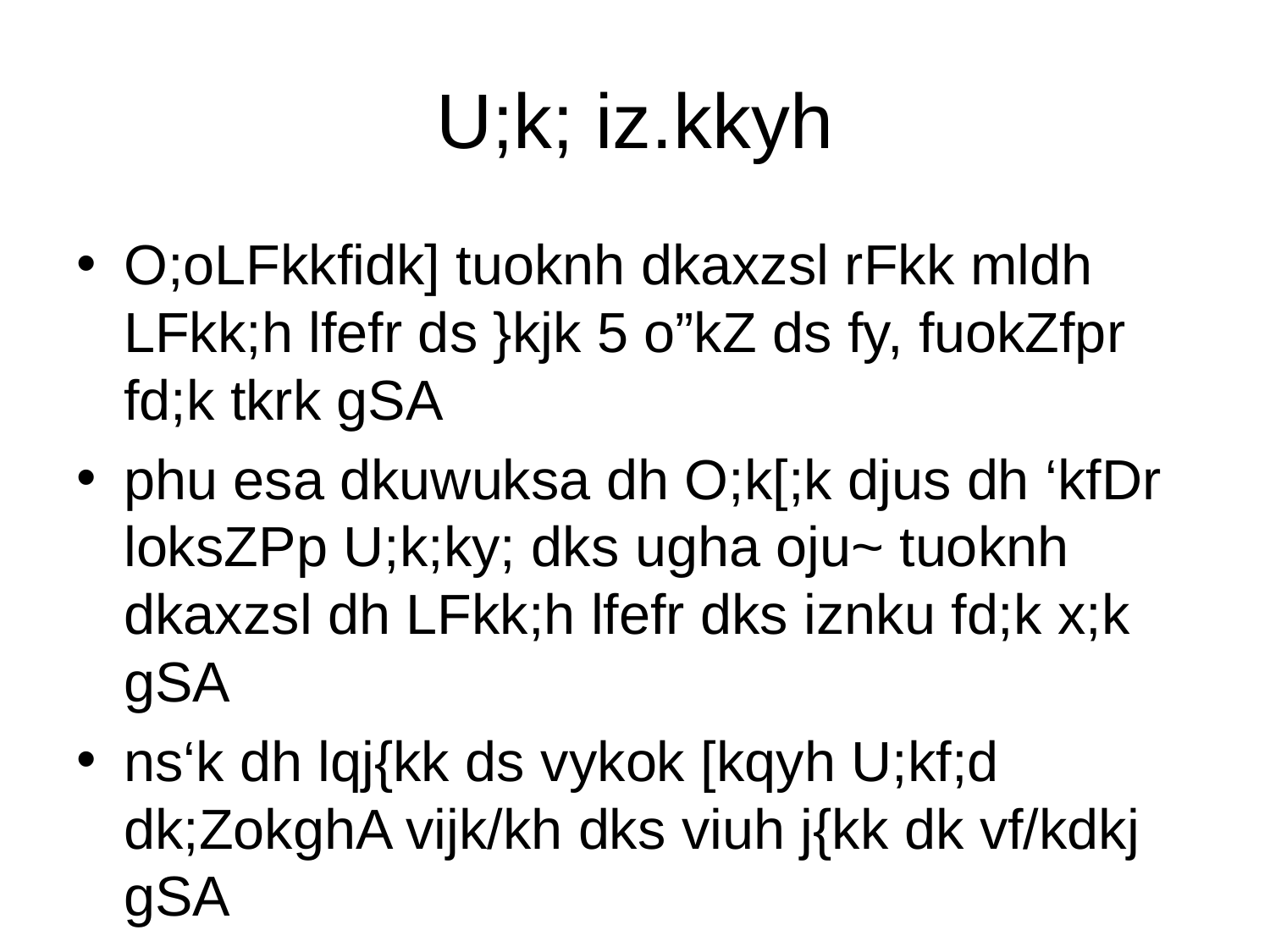

# U;k; iz.kkyh
O;oLFkkfidk] tuoknh dkaxzsl rFkk mldh LFkk;h lfefr ds }kjk 5 o”kZ ds fy, fuokZfpr fd;k tkrk gSA
phu esa dkuwuksa dh O;k[;k djus dh ‘kfDr loksZPp U;k;ky; dks ugha oju~ tuoknh dkaxzsl dh LFkk;h lfefr dks iznku fd;k x;k gSA
ns‘k dh lqj{kk ds vykok [kqyh U;kf;d dk;ZokghA vijk/kh dks viuh j{kk dk vf/kdkj gSA